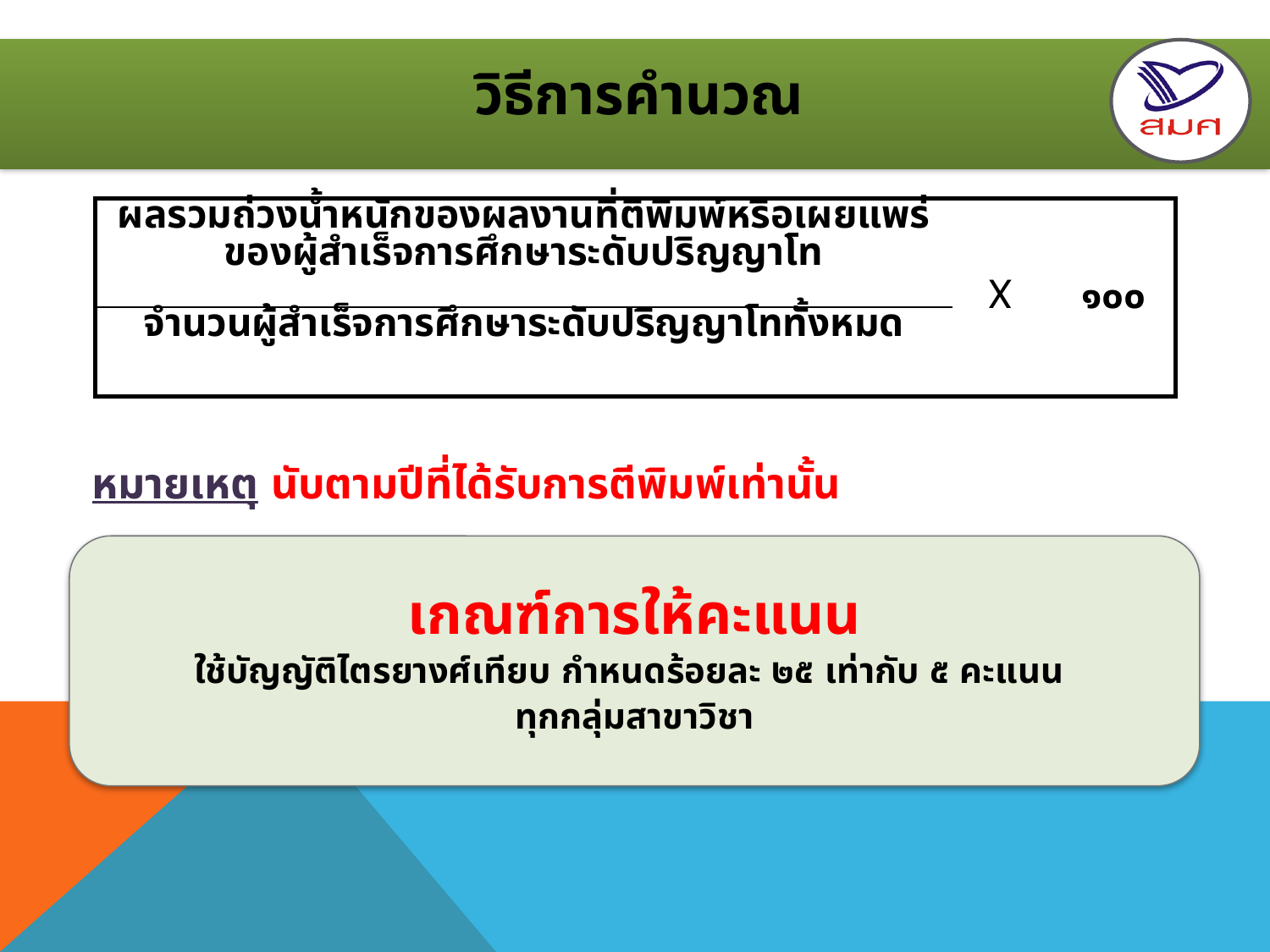

วิธีการคำนวณ
| ผลรวมถ่วงน้ำหนักของผลงานที่ตีพิมพ์หรือเผยแพร่ของผู้สำเร็จการศึกษาระดับปริญญาโท | X | ๑๐๐ |
| --- | --- | --- |
| จำนวนผู้สำเร็จการศึกษาระดับปริญญาโททั้งหมด |  |  |
หมายเหตุ นับตามปีที่ได้รับการตีพิมพ์เท่านั้น
เกณฑ์การให้คะแนน
ใช้บัญญัติไตรยางศ์เทียบ กำหนดร้อยละ ๒๕ เท่ากับ ๕ คะแนน
ทุกกลุ่มสาขาวิชา